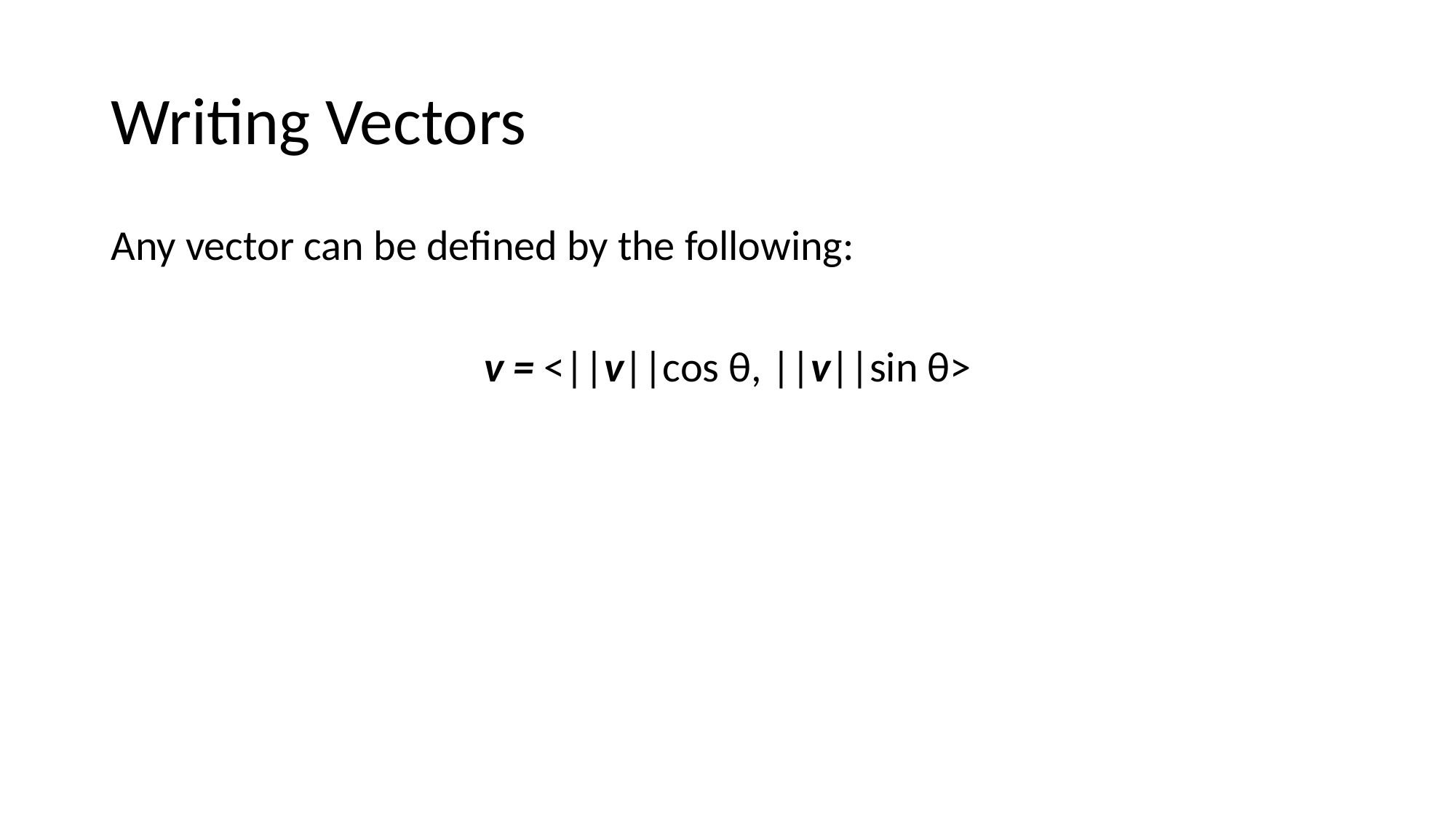

# Writing Vectors
Any vector can be defined by the following:

v = <||v||cos θ, ||v||sin θ>